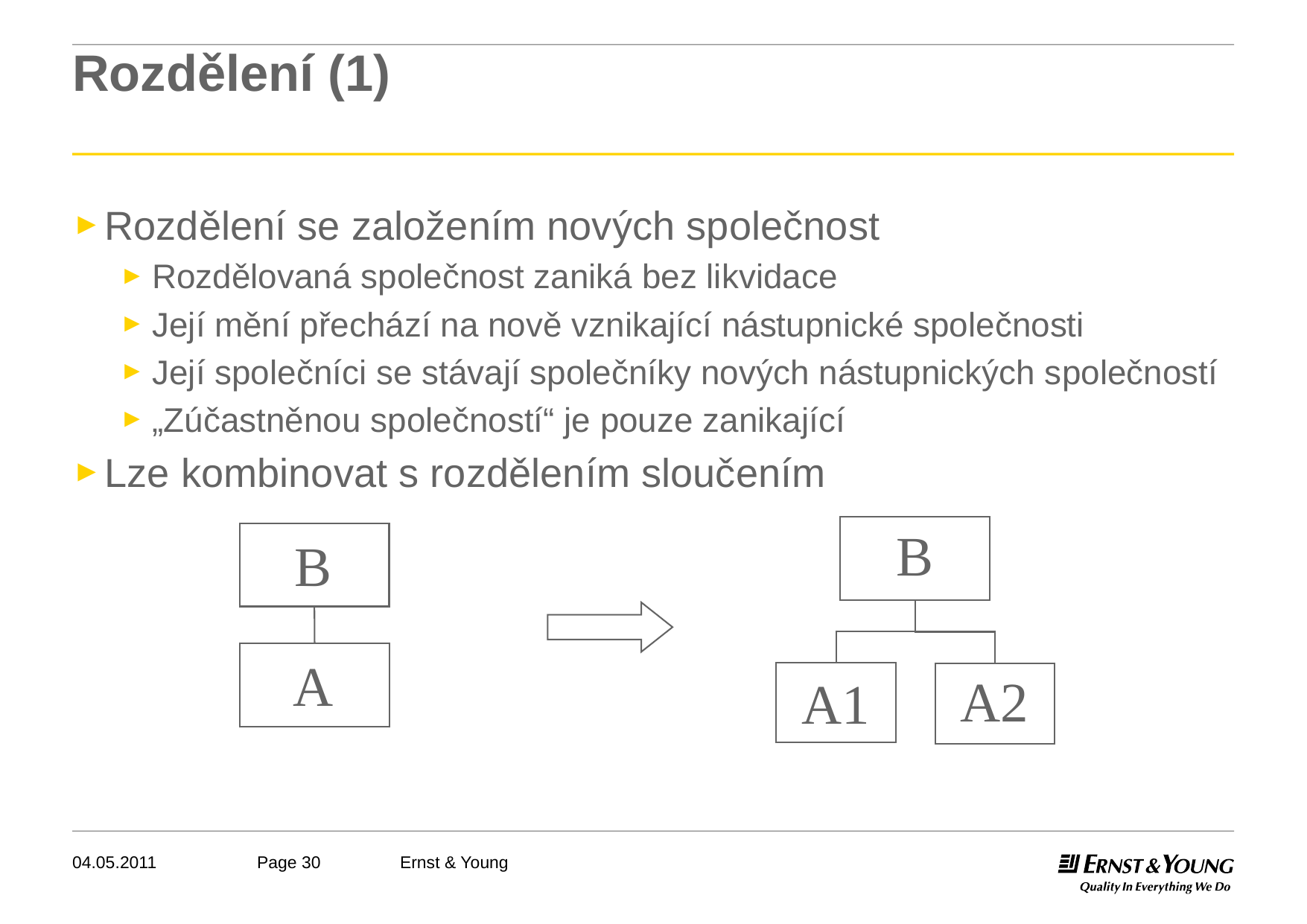

# Rozdělení (1)
Rozdělení se založením nových společnost
Rozdělovaná společnost zaniká bez likvidace
Její mění přechází na nově vznikající nástupnické společnosti
Její společníci se stávají společníky nových nástupnických společností
„Zúčastněnou společností“ je pouze zanikající
Lze kombinovat s rozdělením sloučením
B

A2

A1

B

A

04.05.2011
Ernst & Young